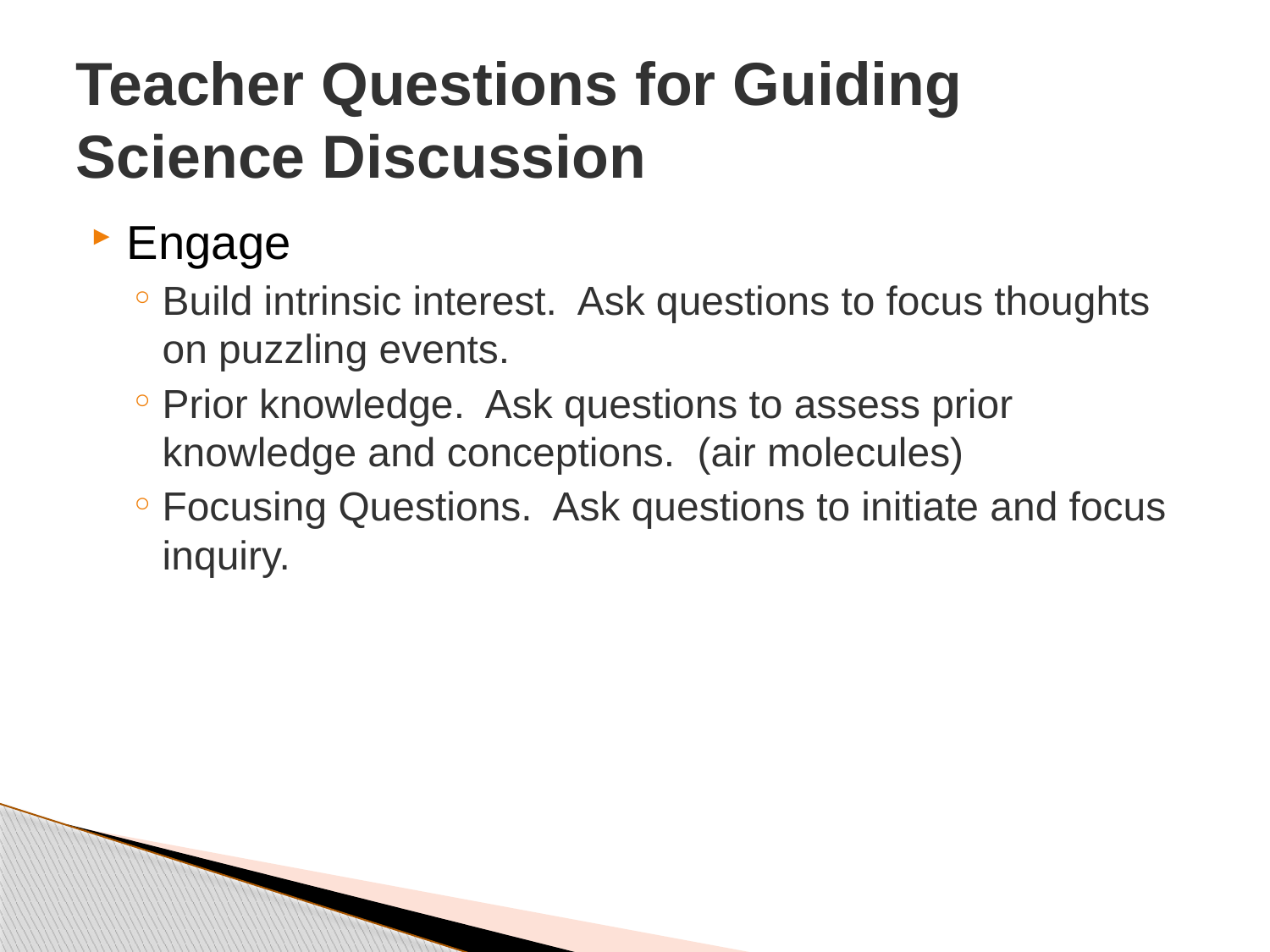

# Teacher Questions for Guiding Science Discussion
Engage
Build intrinsic interest.  Ask questions to focus thoughts on puzzling events.
Prior knowledge.  Ask questions to assess prior knowledge and conceptions.  (air molecules)
Focusing Questions.  Ask questions to initiate and focus inquiry.